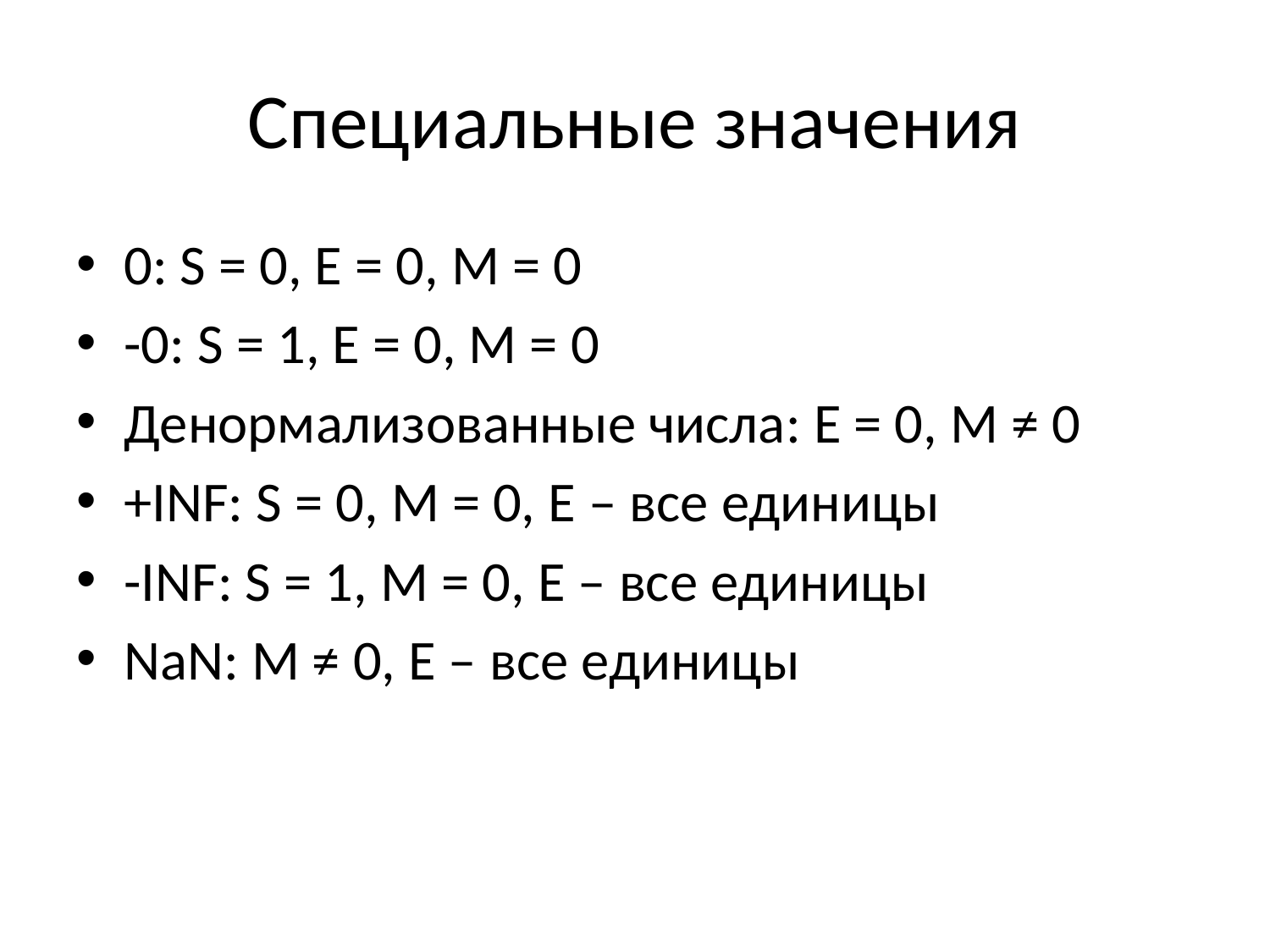

# Специальные значения
0: S = 0, E = 0, M = 0
-0: S = 1, E = 0, M = 0
Денормализованные числа: E = 0, M ≠ 0
+INF: S = 0, M = 0, E – все единицы
-INF: S = 1, M = 0, E – все единицы
NaN: M ≠ 0, E – все единицы